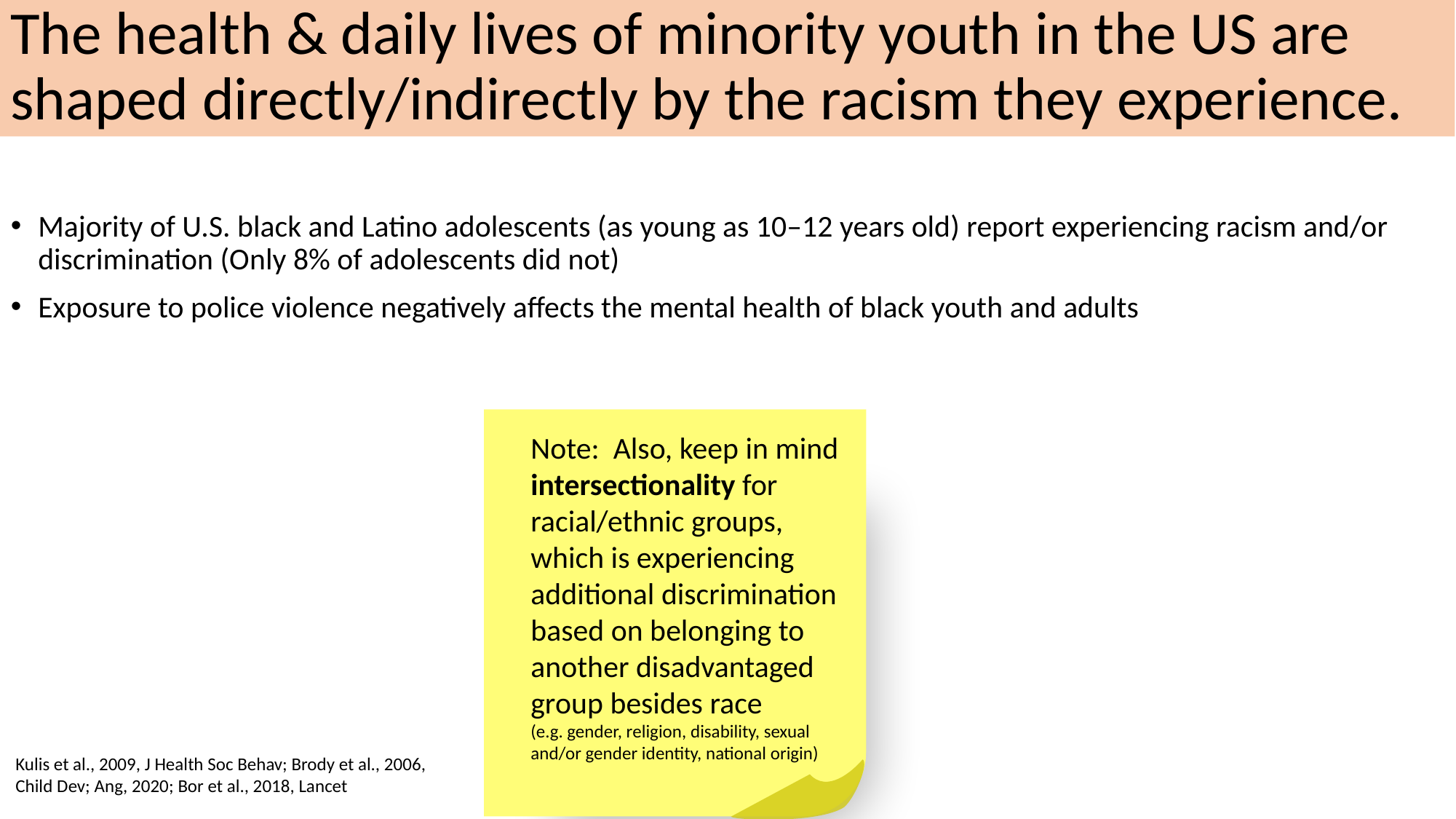

The health & daily lives of minority youth in the US are shaped directly/indirectly by the racism they experience.
Majority of U.S. black and Latino adolescents (as young as 10–12 years old) report experiencing racism and/or discrimination (Only 8% of adolescents did not)
Exposure to police violence negatively affects the mental health of black youth and adults

Note:  Also, keep in mind intersectionality for racial/ethnic groups, which is experiencing additional discrimination based on belonging to another disadvantaged group besides race
(e.g. gender, religion, disability, sexual and/or gender identity, national origin)
Kulis et al., 2009, J Health Soc Behav; Brody et al., 2006, Child Dev; Ang, 2020; Bor et al., 2018, Lancet